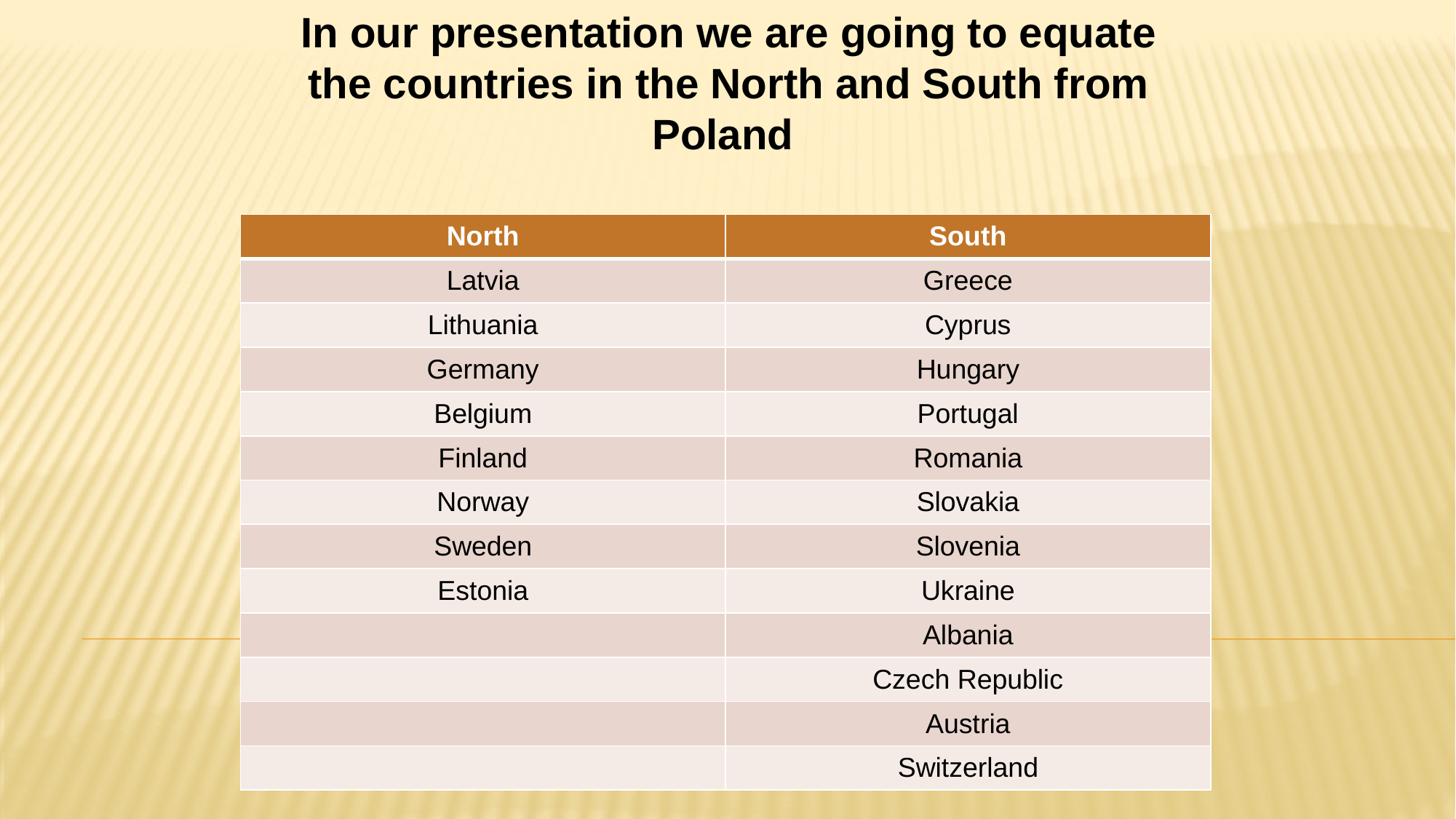

In our presentation we are going to equate the countries in the North and South from Poland
| North | South |
| --- | --- |
| Latvia | Greece |
| Lithuania | Cyprus |
| Germany | Hungary |
| Belgium | Portugal |
| Finland | Romania |
| Norway | Slovakia |
| Sweden | Slovenia |
| Estonia | Ukraine |
|  | Albania |
|  | Czech Republic |
|  | Austria |
|  | Switzerland |